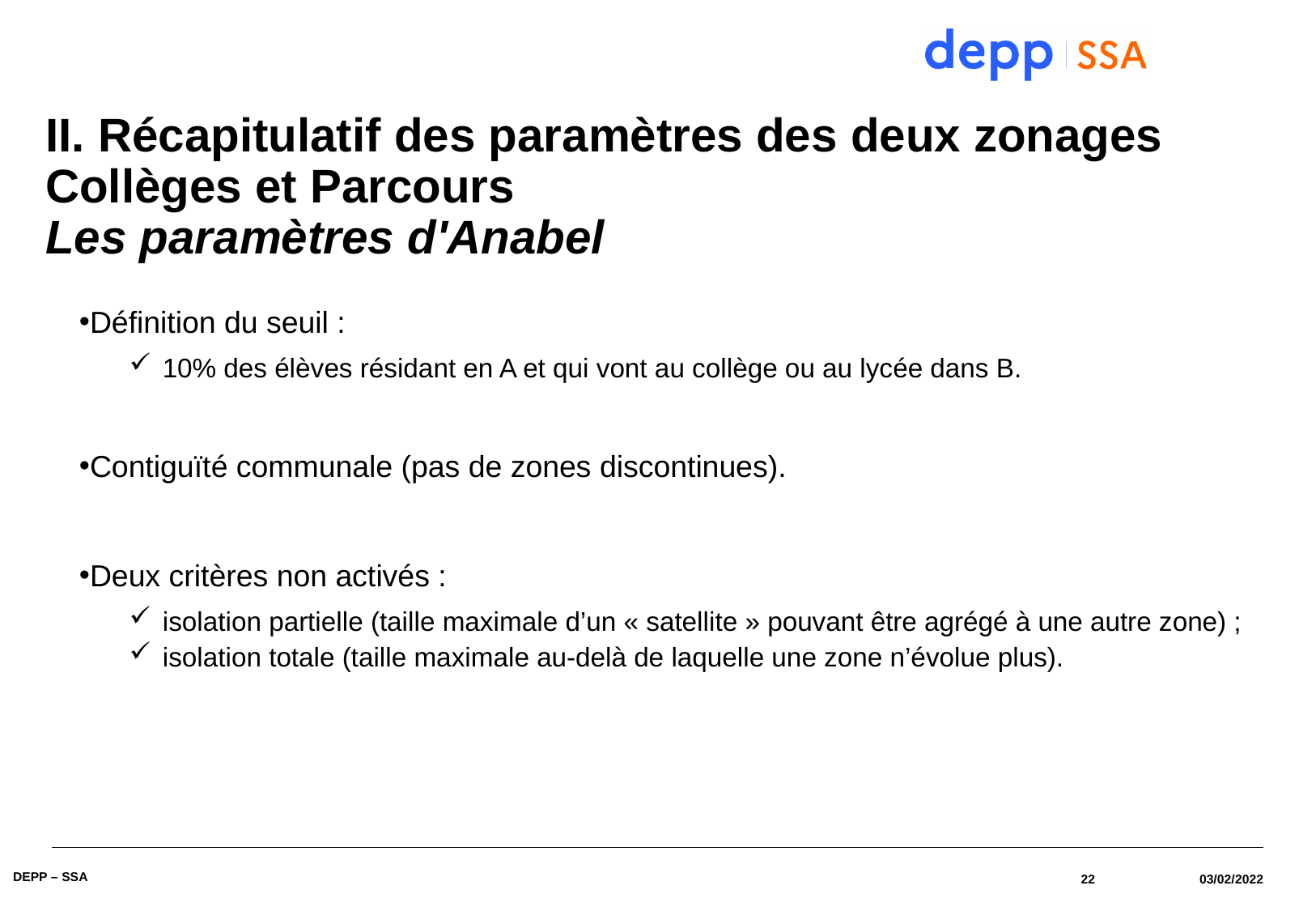

# II. Récapitulatif des paramètres des deux zonages Collèges et Parcours Les paramètres d'Anabel

Définition du seuil :
10% des élèves résidant en A et qui vont au collège ou au lycée dans B.

Contiguïté communale (pas de zones discontinues).

Deux critères non activés :
isolation partielle (taille maximale d’un « satellite » pouvant être agrégé à une autre zone) ;
isolation totale (taille maximale au-delà de laquelle une zone n’évolue plus).

DEPP – SSA
22
03/02/2022